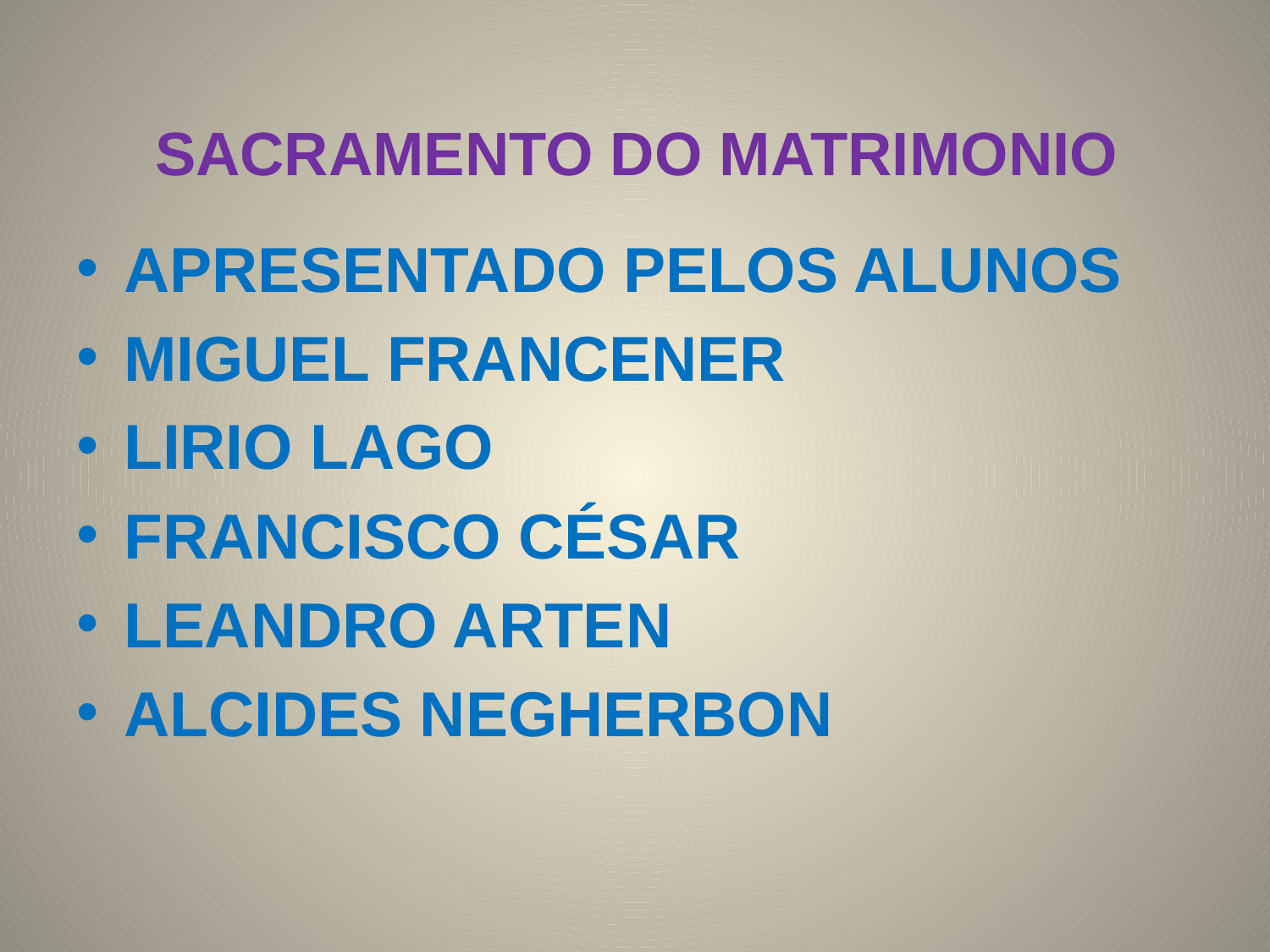

# SACRAMENTO DO MATRIMONIO
APRESENTADO PELOS ALUNOS
MIGUEL FRANCENER
LIRIO LAGO
FRANCISCO CÉSAR
LEANDRO ARTEN
ALCIDES NEGHERBON